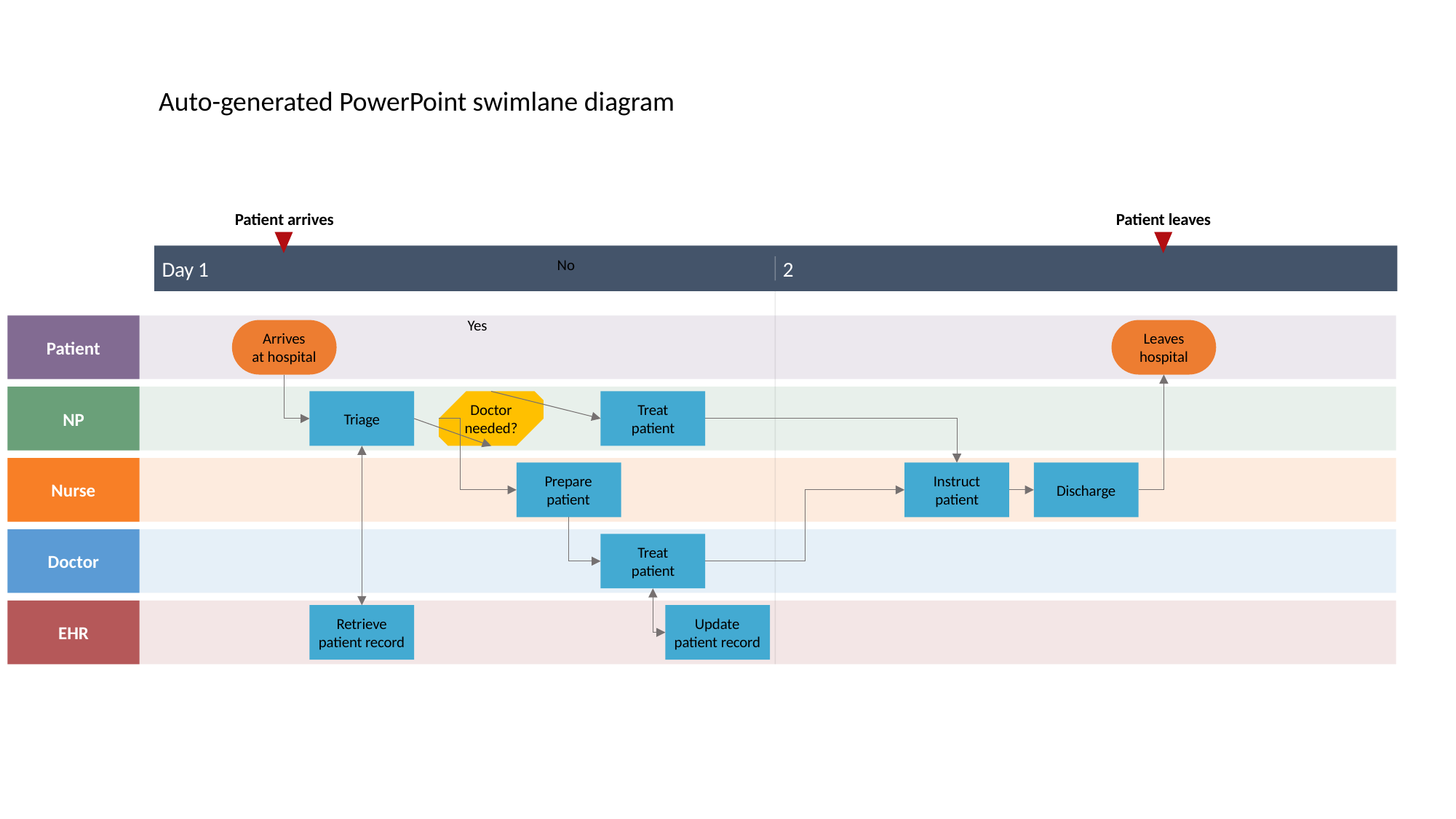

Auto-generated PowerPoint swimlane diagram
Patient arrives
Patient leaves

No
Day 1
2
Yes

Arrives
at hospital
Leaves
hospital
Patient

Doctor
needed?
Treat
patient
NP
Triage

Prepare
patient
Instruct
patient
Nurse
Discharge

Treat
patient
Doctor

Retrieve
patient record
Update
patient record
EHR